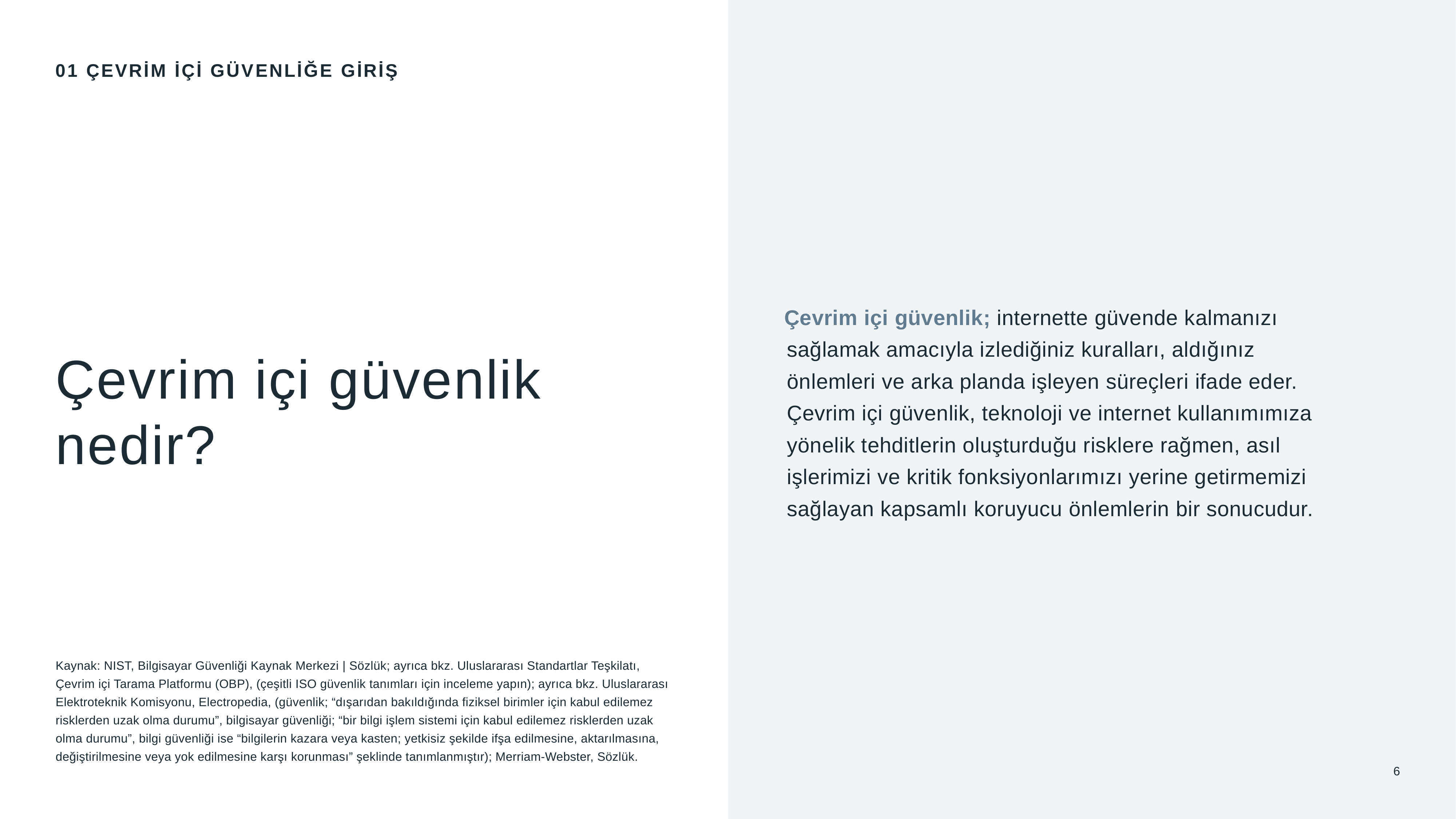

01 Çevrİm İçİ güvenliğe giriş
Çevrim içi güvenlik; internette güvende kalmanızı sağlamak amacıyla izlediğiniz kuralları, aldığınız önlemleri ve arka planda işleyen süreçleri ifade eder. Çevrim içi güvenlik, teknoloji ve internet kullanımımıza yönelik tehditlerin oluşturduğu risklere rağmen, asıl işlerimizi ve kritik fonksiyonlarımızı yerine getirmemizi sağlayan kapsamlı koruyucu önlemlerin bir sonucudur.
# Çevrim içi güvenlik nedir?
Kaynak: NIST, Bilgisayar Güvenliği Kaynak Merkezi | Sözlük; ayrıca bkz. Uluslararası Standartlar Teşkilatı, Çevrim içi Tarama Platformu (OBP), (çeşitli ISO güvenlik tanımları için inceleme yapın); ayrıca bkz. Uluslararası Elektroteknik Komisyonu, Electropedia, (güvenlik; “dışarıdan bakıldığında fiziksel birimler için kabul edilemez risklerden uzak olma durumu”, bilgisayar güvenliği; “bir bilgi işlem sistemi için kabul edilemez risklerden uzak olma durumu”, bilgi güvenliği ise “bilgilerin kazara veya kasten; yetkisiz şekilde ifşa edilmesine, aktarılmasına, değiştirilmesine veya yok edilmesine karşı korunması” şeklinde tanımlanmıştır); Merriam-Webster, Sözlük.
6